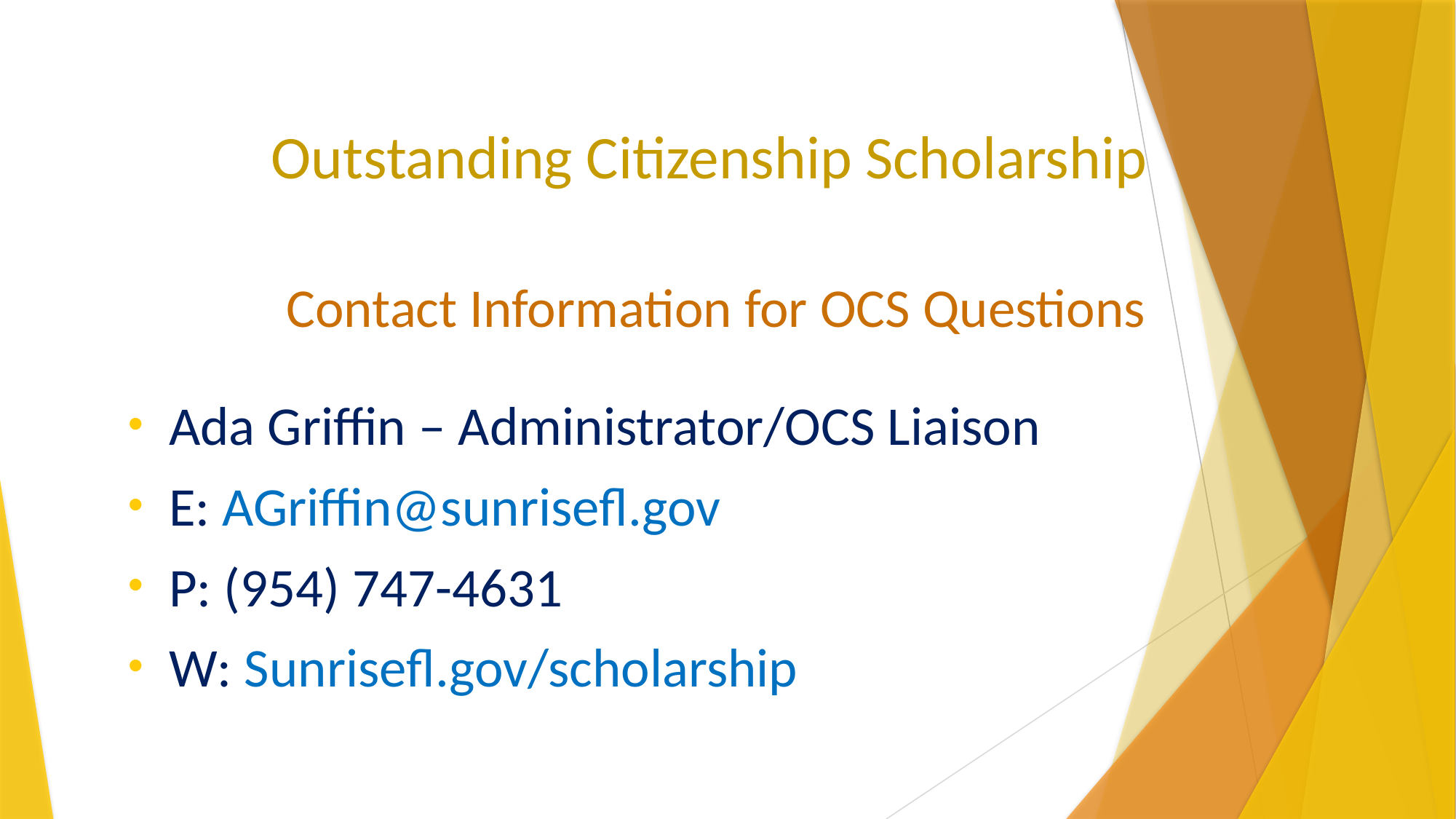

# Outstanding Citizenship Scholarship

Contact Information for OCS Questions

Ada Griffin – Administrator/OCS Liaison
E: AGriffin@sunrisefl.gov
P: (954) 747-4631
W: Sunrisefl.gov/scholarship